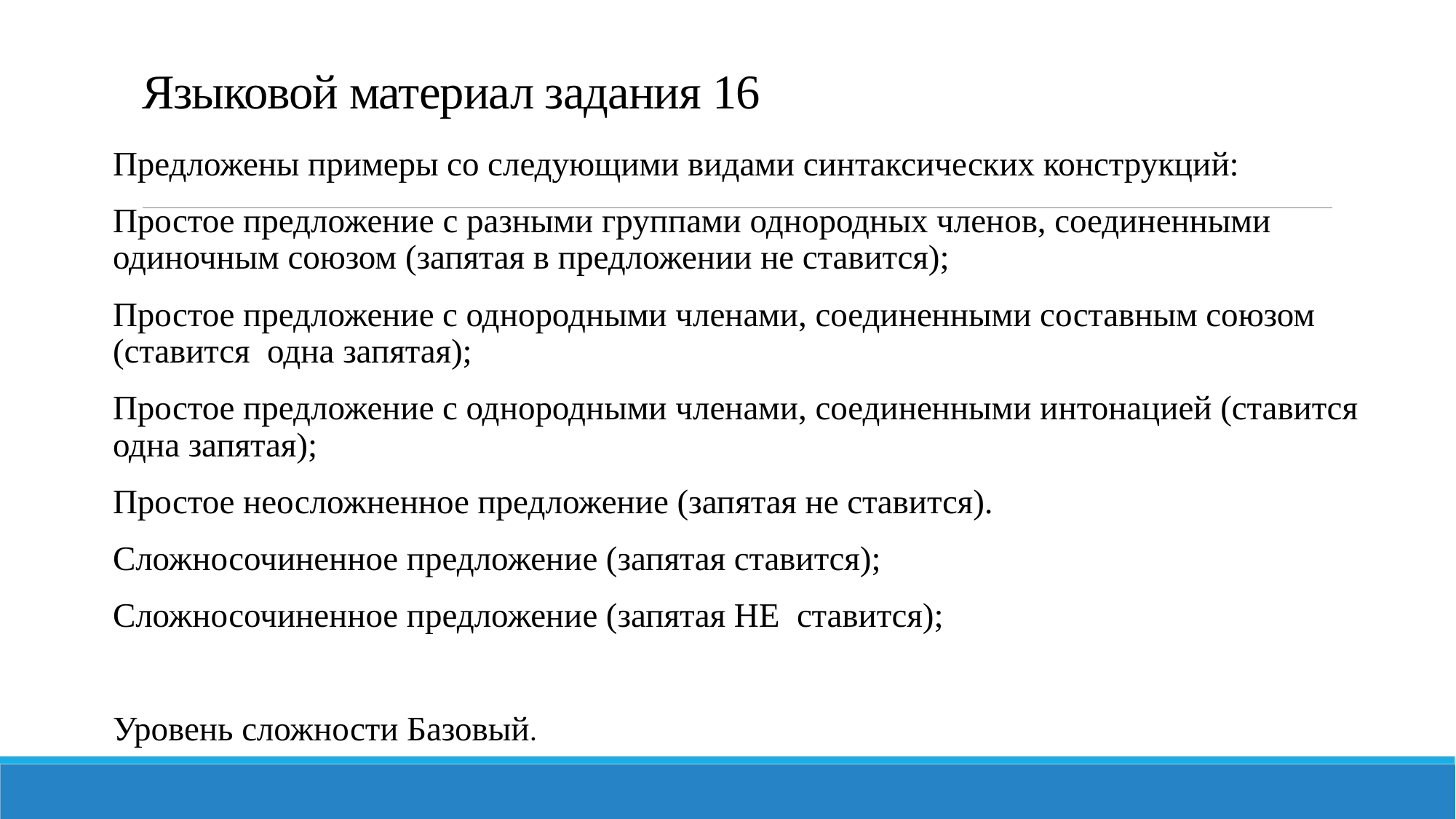

# Языковой материал задания 16
Предложены примеры со следующими видами синтаксических конструкций:
Простое предложение с разными группами однородных членов, соединенными одиночным союзом (запятая в предложении не ставится);
Простое предложение с однородными членами, соединенными составным союзом (ставится  одна запятая);
Простое предложение с однородными членами, соединенными интонацией (ставится одна запятая);
Простое неосложненное предложение (запятая не ставится).
Сложносочиненное предложение (запятая ставится);
Сложносочиненное предложение (запятая НЕ  ставится);

Уровень сложности Базовый.